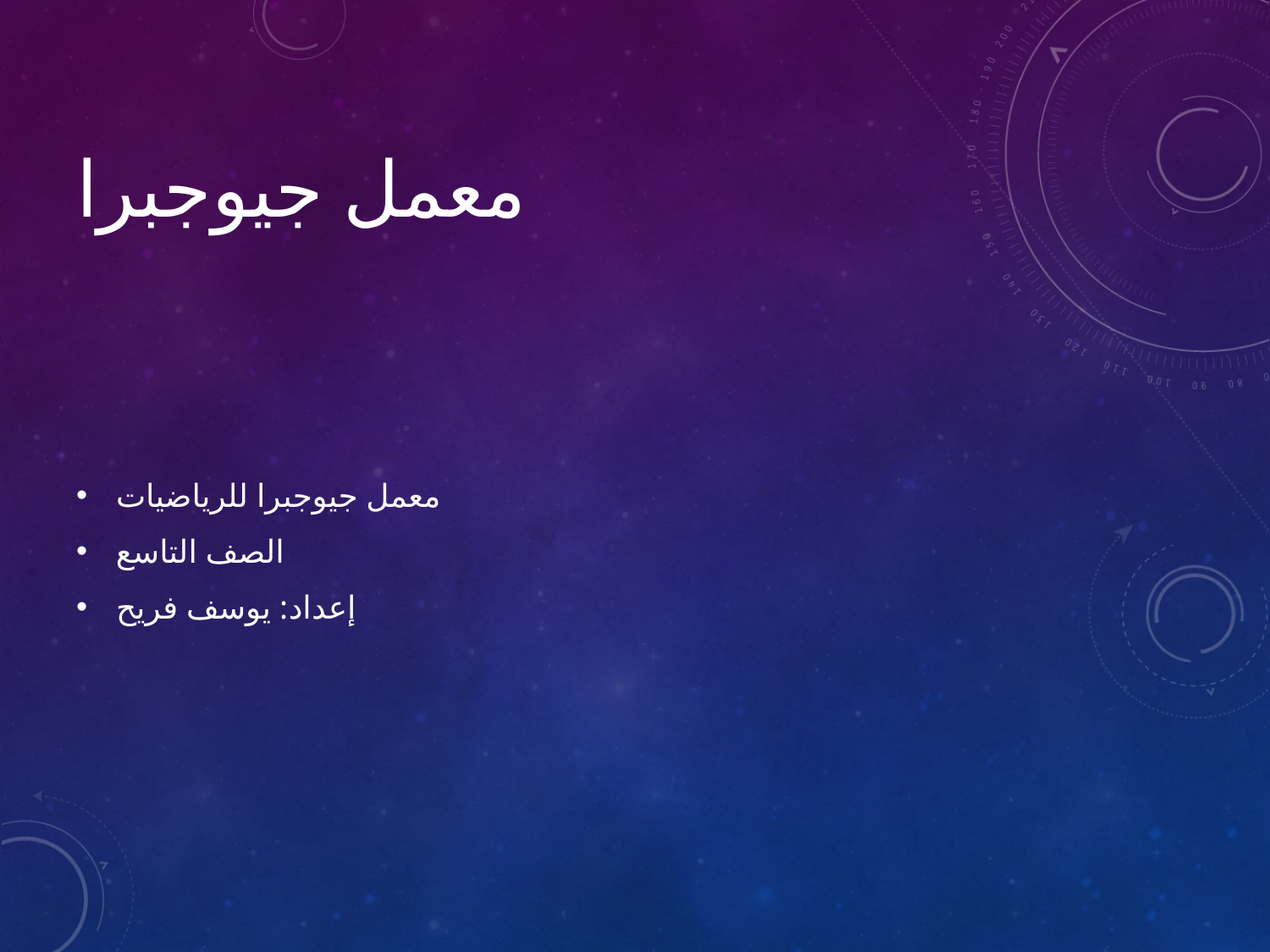

# معمل جيوجبرا
معمل جيوجبرا للرياضيات
الصف التاسع
إعداد: يوسف فريح